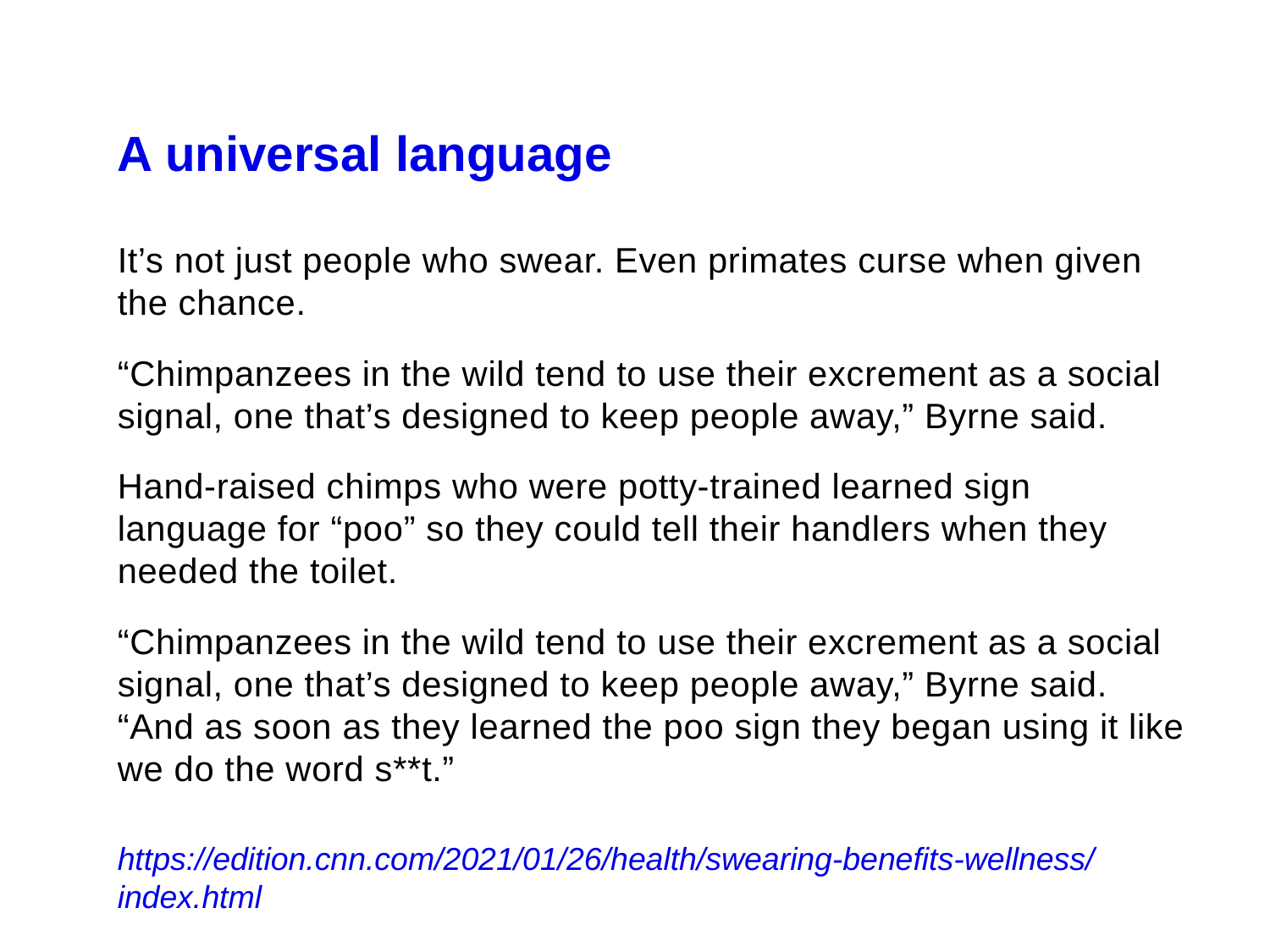

A universal language

It’s not just people who swear. Even primates curse when given the chance.
“Chimpanzees in the wild tend to use their excrement as a social signal, one that’s designed to keep people away,” Byrne said.
Hand-raised chimps who were potty-trained learned sign language for “poo” so they could tell their handlers when they needed the toilet.
“Chimpanzees in the wild tend to use their excrement as a social signal, one that’s designed to keep people away,” Byrne said. “And as soon as they learned the poo sign they began using it like we do the word s**t.”

https://edition.cnn.com/2021/01/26/health/swearing-benefits-wellness/index.html